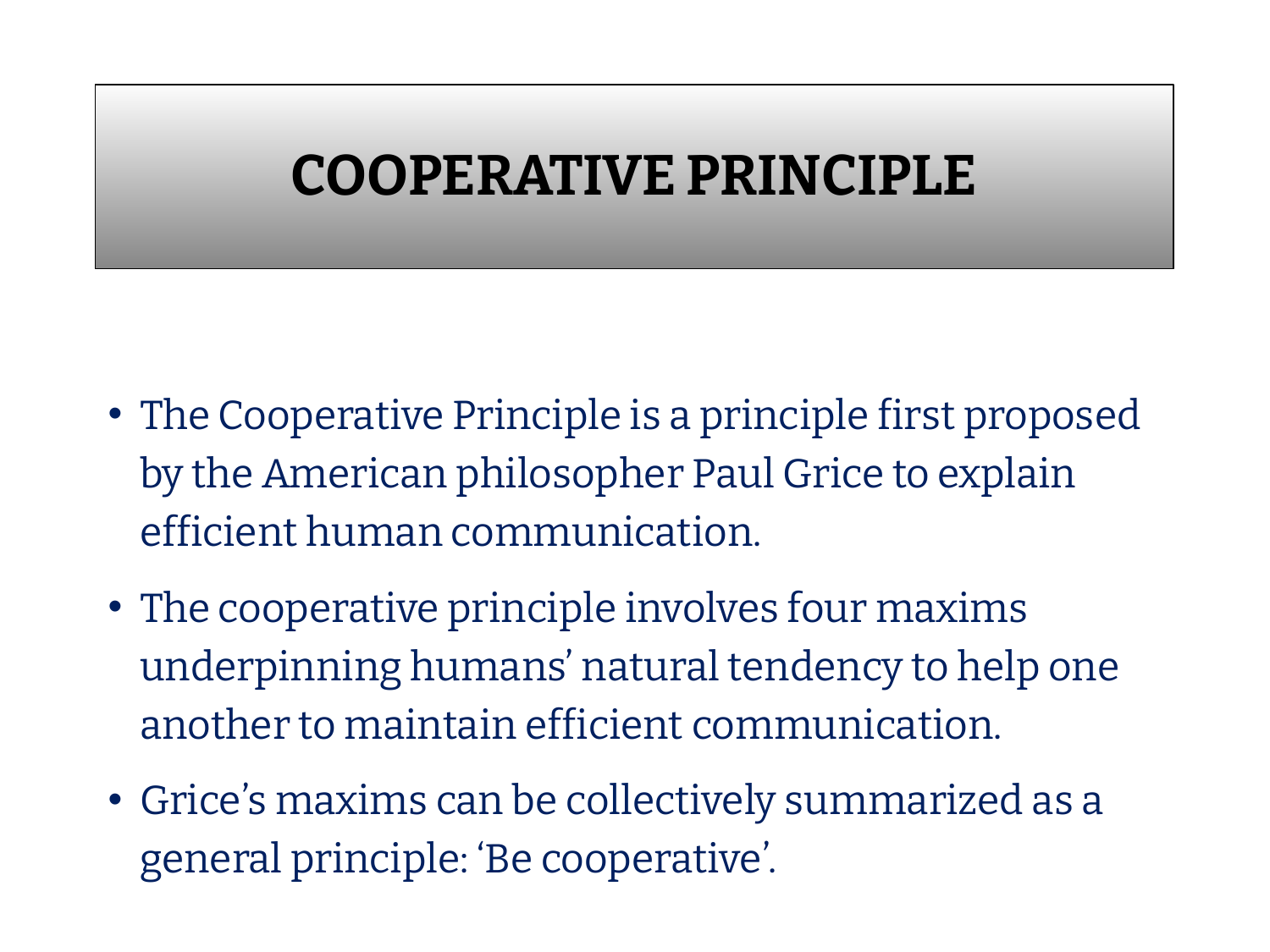

# Cooperative Principle

The Cooperative Principle is a principle first proposed by the American philosopher Paul Grice to explain efficient human communication.
The cooperative principle involves four maxims underpinning humans’ natural tendency to help one another to maintain efficient communication.
Grice’s maxims can be collectively summarized as a general principle: ‘Be cooperative’.